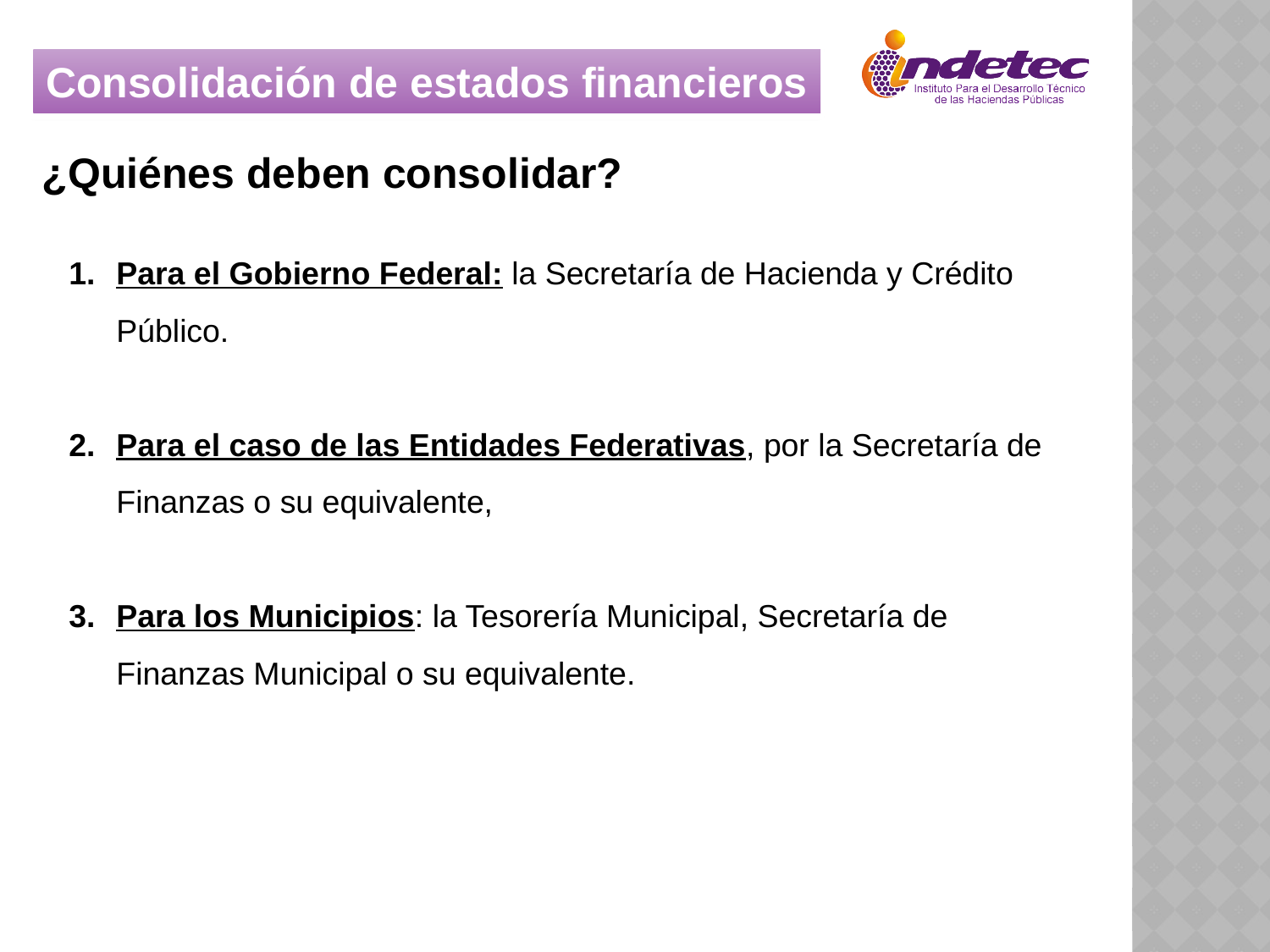

Consolidación de estados financieros
¿Quiénes deben consolidar?
Para el Gobierno Federal: la Secretaría de Hacienda y Crédito Público.

Para el caso de las Entidades Federativas, por la Secretaría de Finanzas o su equivalente,

Para los Municipios: la Tesorería Municipal, Secretaría de Finanzas Municipal o su equivalente.